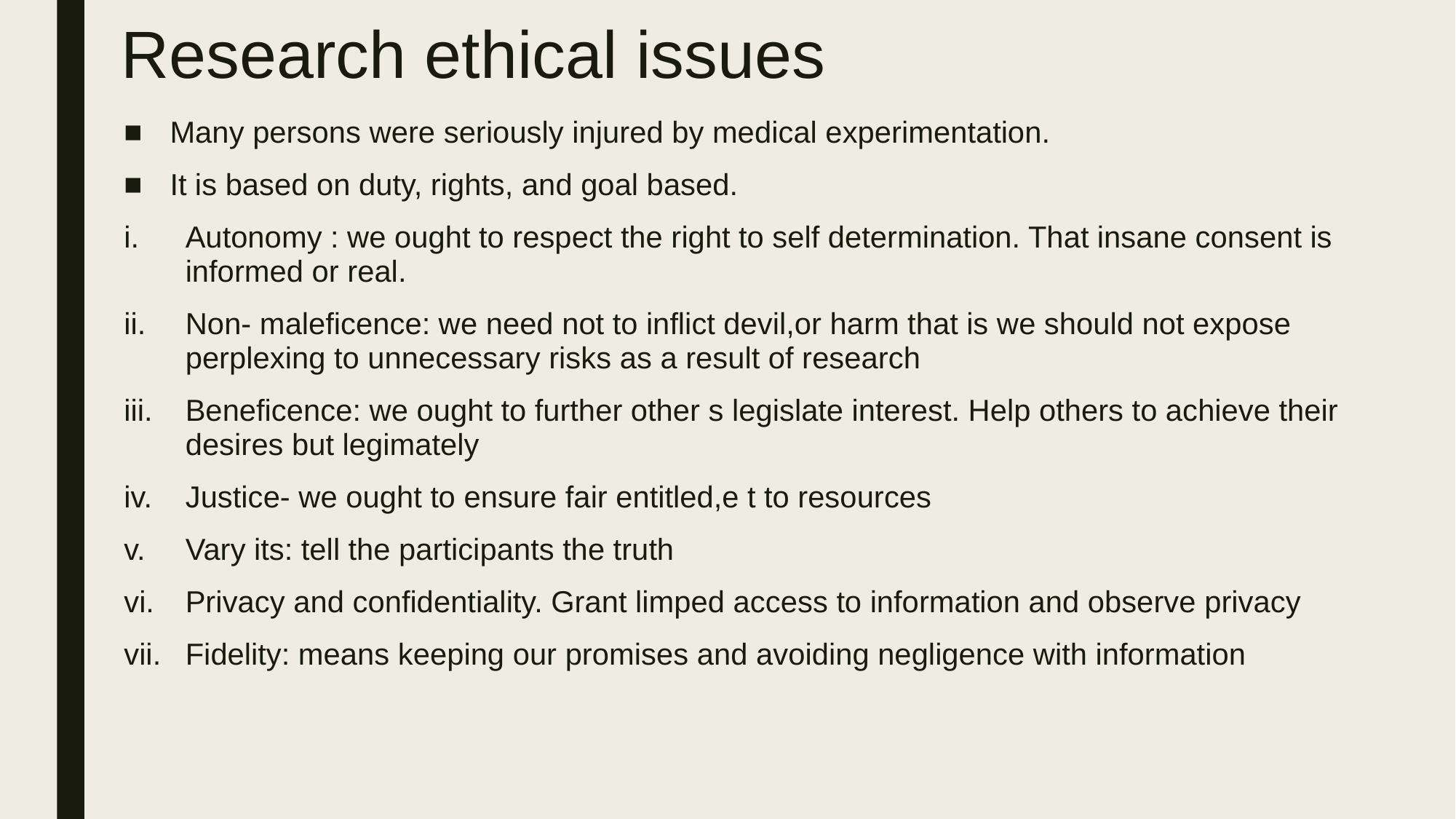

# Research ethical issues
Many persons were seriously injured by medical experimentation.
It is based on duty, rights, and goal based.
Autonomy : we ought to respect the right to self determination. That insane consent is informed or real.
Non- maleficence: we need not to inflict devil,or harm that is we should not expose perplexing to unnecessary risks as a result of research
Beneficence: we ought to further other s legislate interest. Help others to achieve their desires but legimately
Justice- we ought to ensure fair entitled,e t to resources
Vary its: tell the participants the truth
Privacy and confidentiality. Grant limped access to information and observe privacy
Fidelity: means keeping our promises and avoiding negligence with information